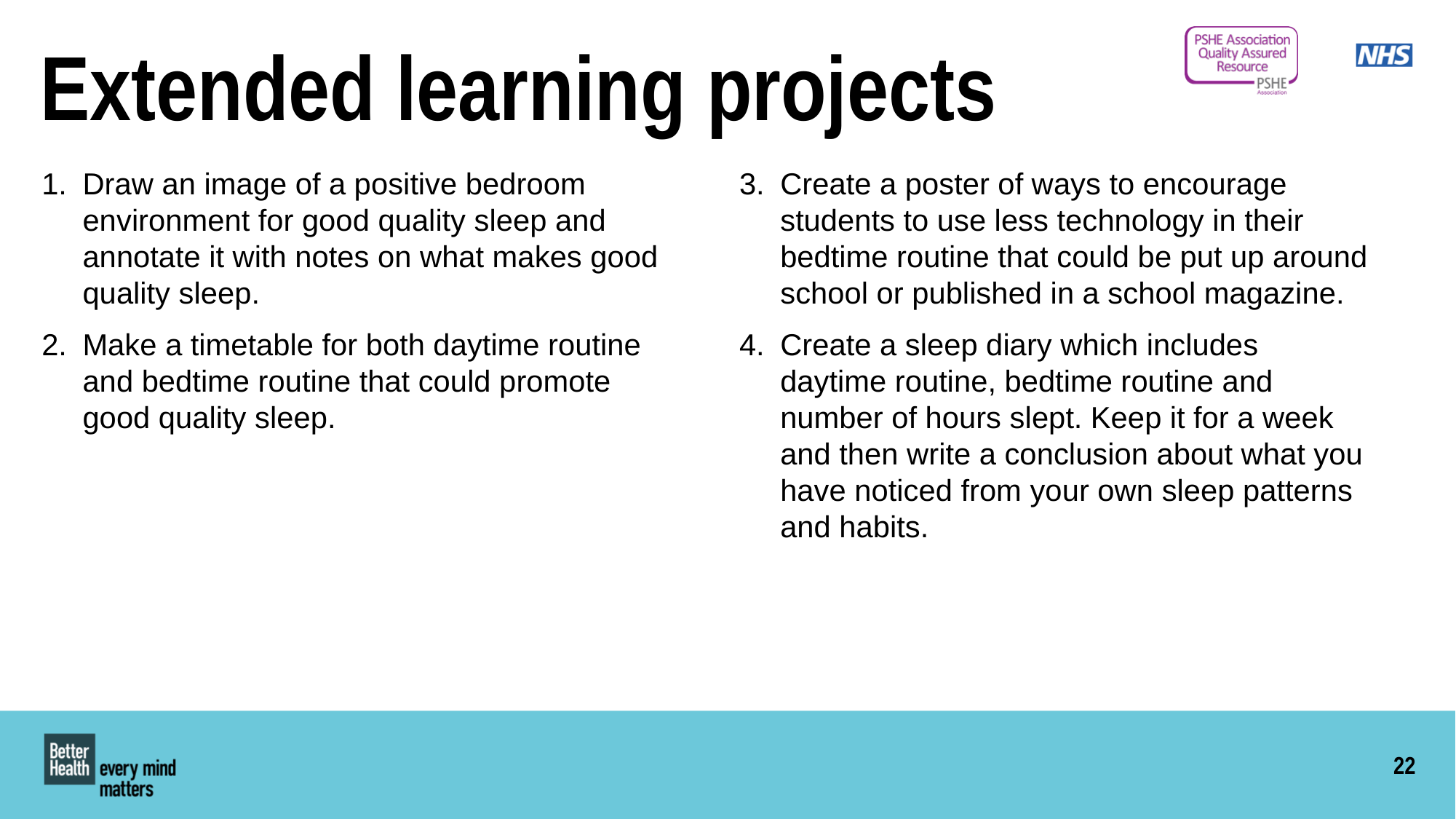

# Extended learning projects
Draw an image of a positive bedroom environment for good quality sleep and annotate it with notes on what makes good quality sleep.
Make a timetable for both daytime routine and bedtime routine that could promote good quality sleep.

Create a poster of ways to encourage students to use less technology in their bedtime routine that could be put up around school or published in a school magazine.
Create a sleep diary which includes daytime routine, bedtime routine and number of hours slept. Keep it for a week and then write a conclusion about what you have noticed from your own sleep patterns and habits.